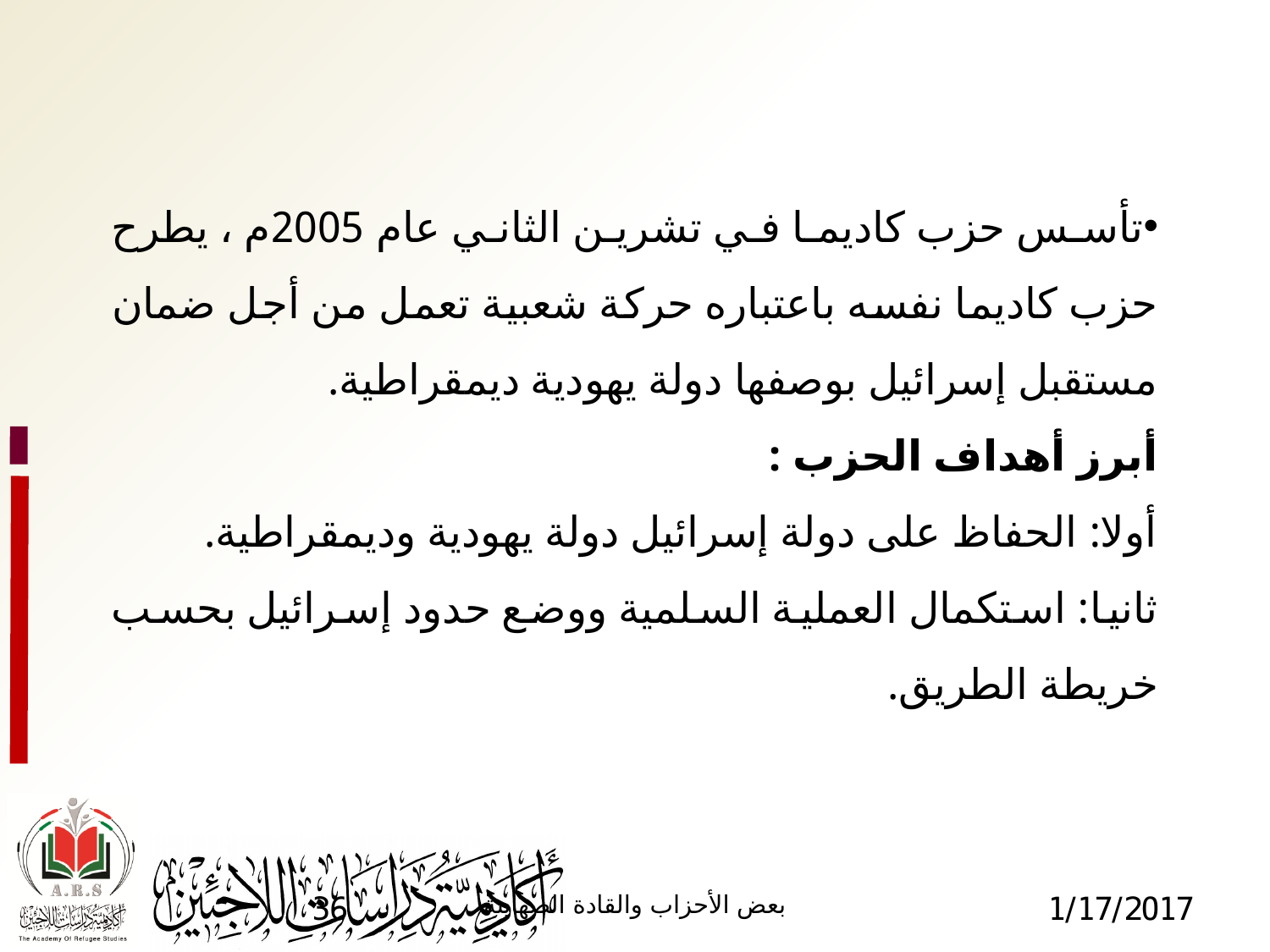

تأسس حزب كاديما في تشرين الثاني عام2005م ، يطرح حزب كاديما نفسه باعتباره حركة شعبية تعمل من أجل ضمان مستقبل إسرائيل بوصفها دولة يهودية ديمقراطية.
أبرز أهداف الحزب :
أولا: الحفاظ على دولة إسرائيل دولة يهودية وديمقراطية.
ثانيا: استكمال العملية السلمية ووضع حدود إسرائيل بحسب خريطة الطريق.

36
بعض الأحزاب والقادة الصهاينة
1/17/2017